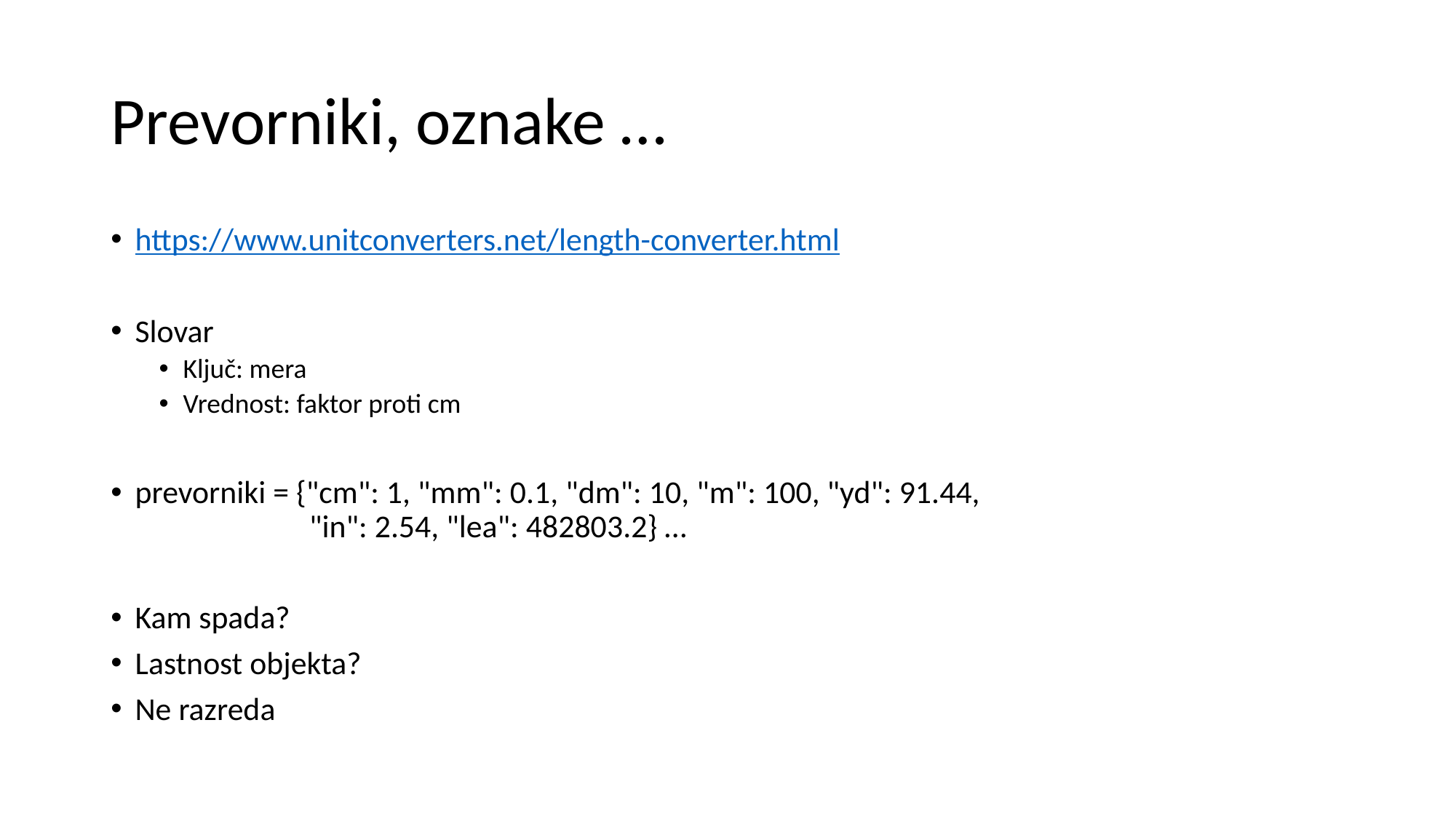

# Prevorniki, oznake …
https://www.unitconverters.net/length-converter.html

Slovar
Ključ: mera
Vrednost: faktor proti cm

prevorniki = {"cm": 1, "mm": 0.1, "dm": 10, "m": 100, "yd": 91.44,
                        "in": 2.54, "lea": 482803.2} …

Kam spada?
Lastnost objekta?
Ne razreda